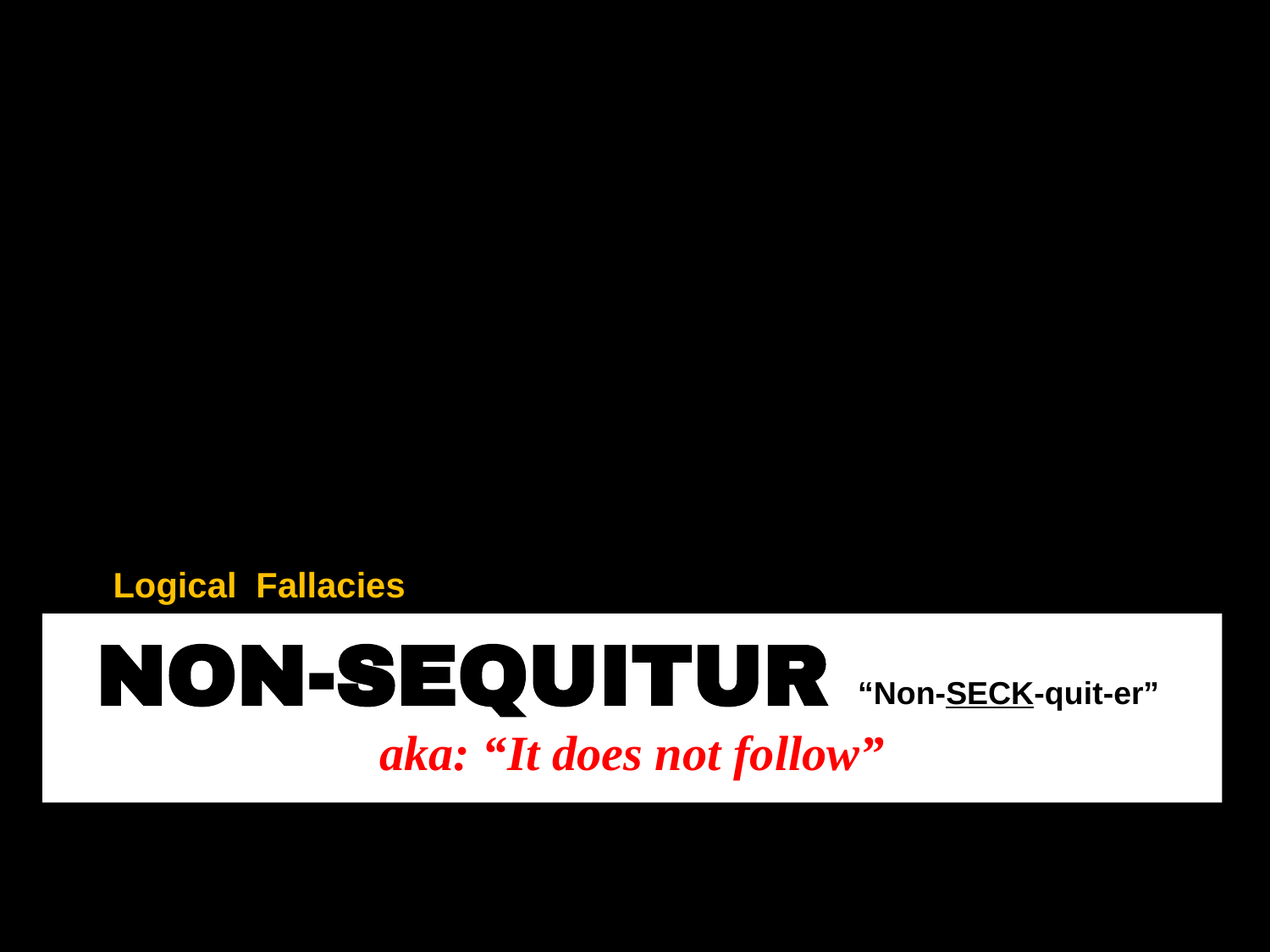

Logical  Fallacies
# Non-sequitur “Non-SECK-quit-er” aka: “It does not follow”